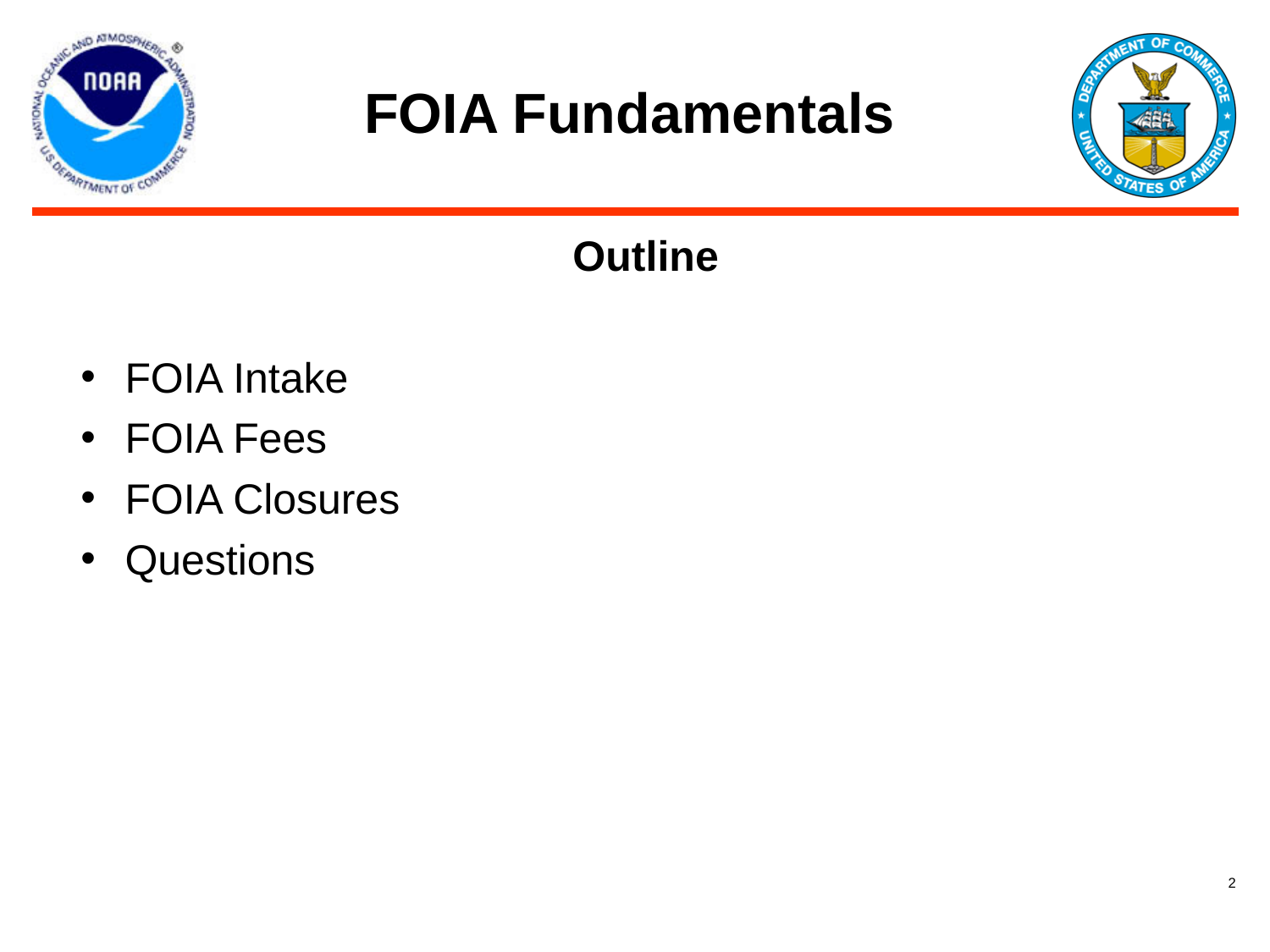

# FOIA Fundamentals
Outline

FOIA Intake
FOIA Fees
FOIA Closures
Questions
2